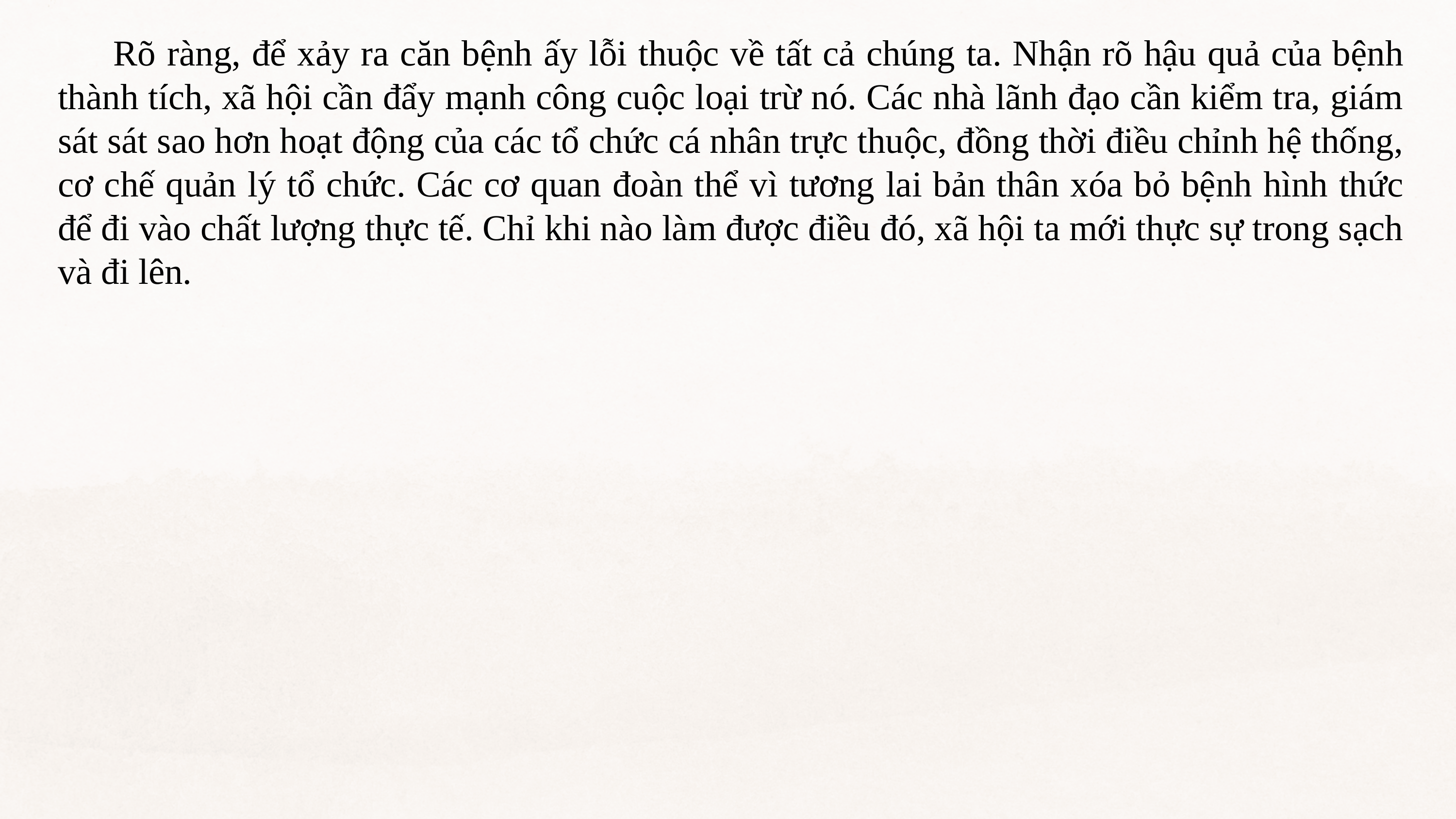

Rõ ràng, để xảy ra căn bệnh ấy lỗi thuộc về tất cả chúng ta. Nhận rõ hậu quả của bệnh thành tích, xã hội cần đẩy mạnh công cuộc loại trừ nó. Các nhà lãnh đạo cần kiểm tra, giám sát sát sao hơn hoạt động của các tổ chức cá nhân trực thuộc, đồng thời điều chỉnh hệ thống, cơ chế quản lý tổ chức. Các cơ quan đoàn thể vì tương lai bản thân xóa bỏ bệnh hình thức để đi vào chất lượng thực tế. Chỉ khi nào làm được điều đó, xã hội ta mới thực sự trong sạch và đi lên.